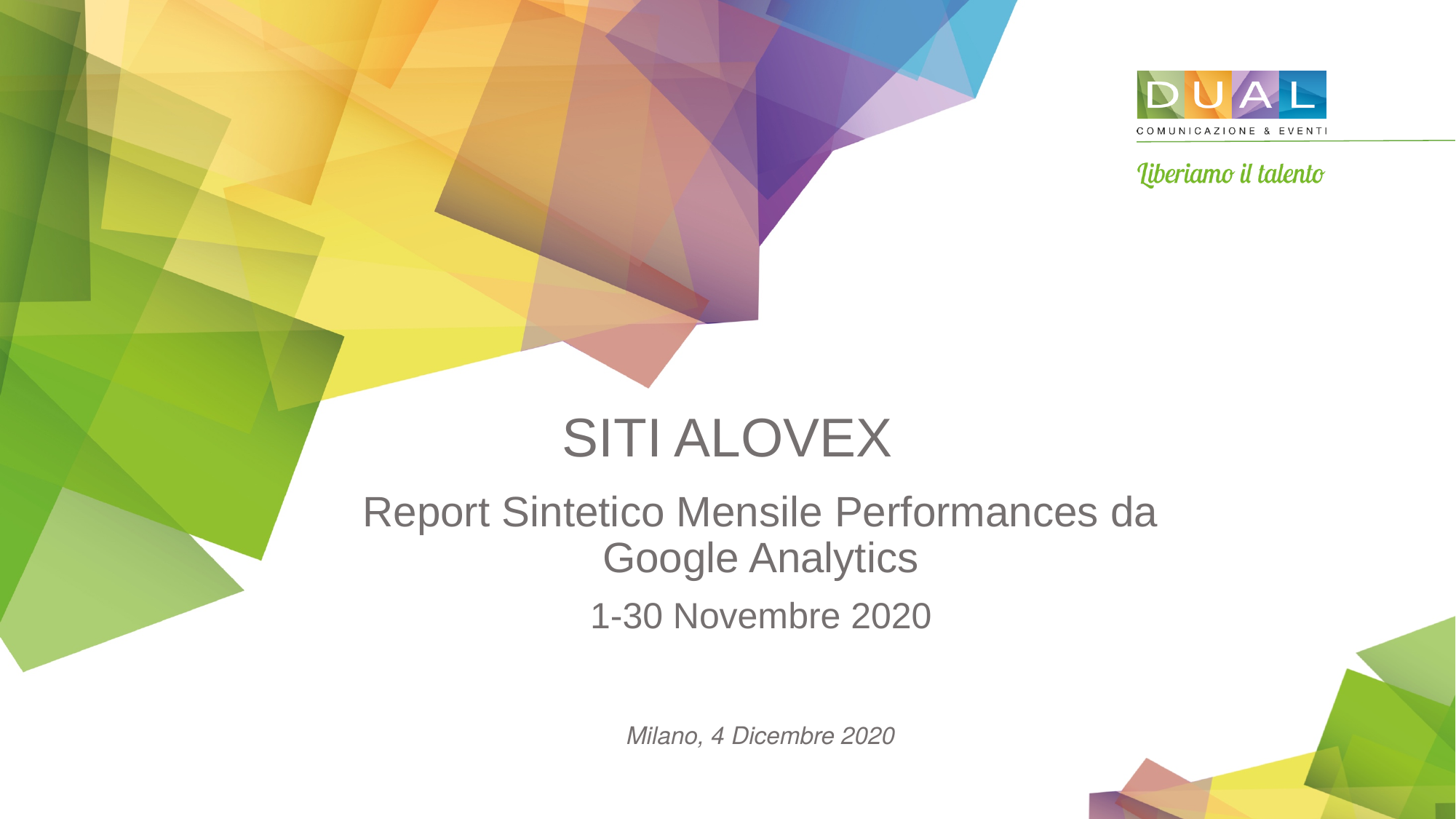

# SITI ALOVEX
Report Sintetico Mensile Performances da Google Analytics
1-30 Novembre 2020
Milano, 4 Dicembre 2020